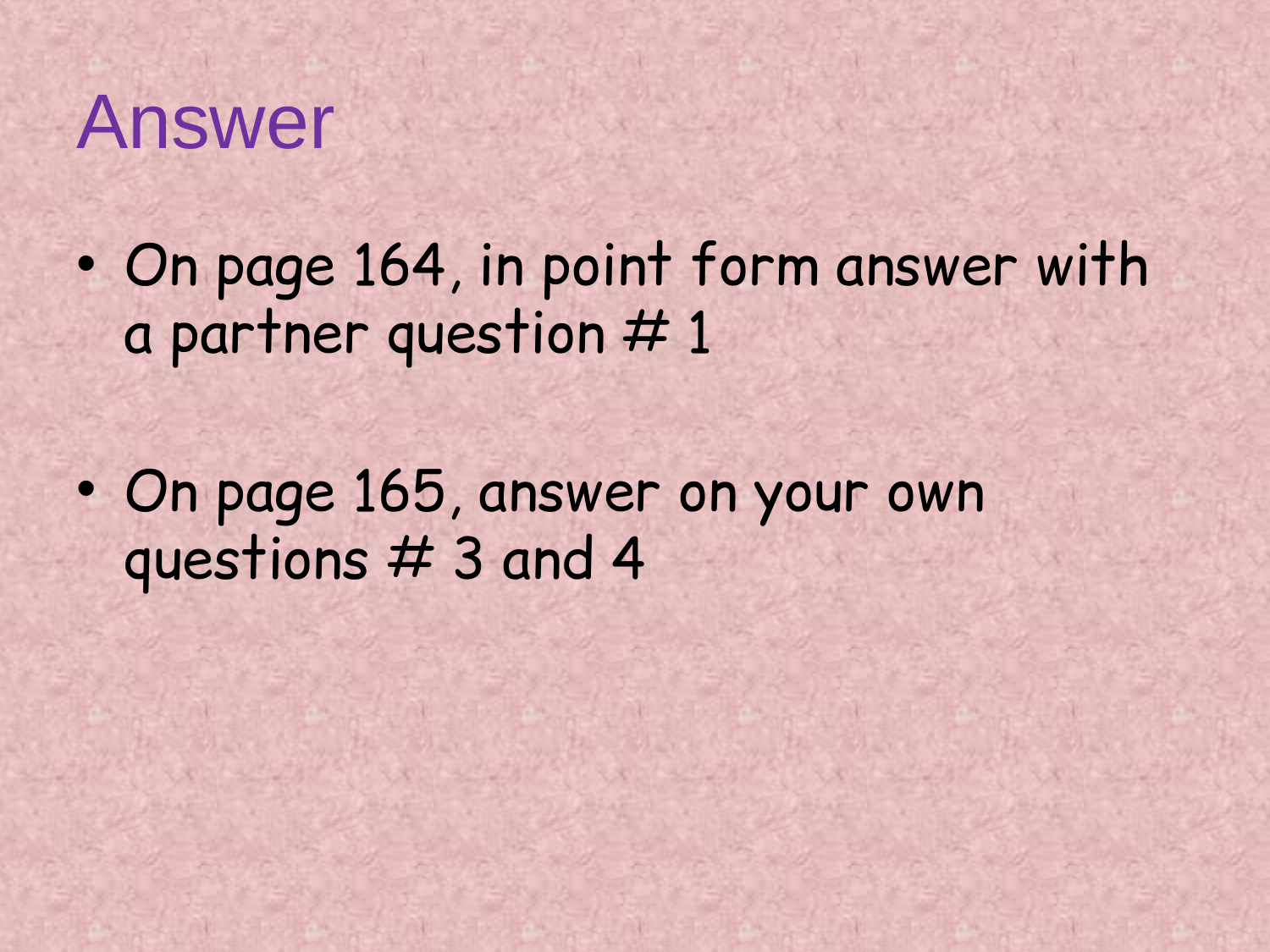

# Answer
On page 164, in point form answer with a partner question # 1

On page 165, answer on your own questions # 3 and 4